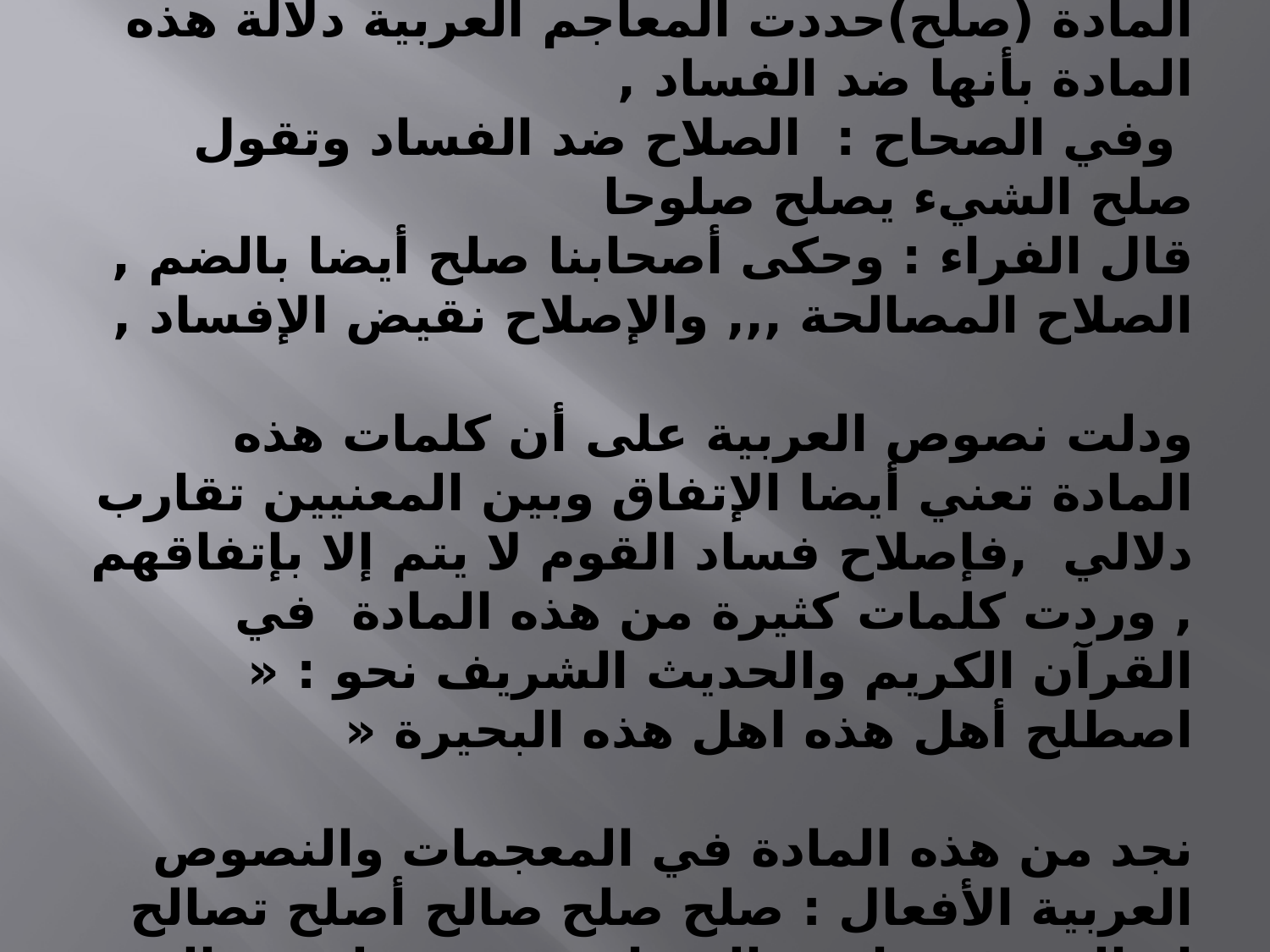

# المبحث الأول : مفاهيم ومصطلحات تعريف المصطلح لغة : كلمة « المصطلح « في اللغة العربية مصدر ميمي للفعل ( اصطلح) من المادة (صلح)حددت المعاجم العربية دلالة هذه المادة بأنها ضد الفساد , وفي الصحاح :  الصلاح ضد الفساد وتقول صلح الشيء يصلح صلوحا قال الفراء : وحكى أصحابنا صلح أيضا بالضم , الصلاح المصالحة ,,, والإصلاح نقيض الإفساد , ودلت نصوص العربية على أن كلمات هذه المادة تعني أيضا الإتفاق وبين المعنيين تقارب دلالي  ,فإصلاح فساد القوم لا يتم إلا بإتفاقهم , وردت كلمات كثيرة من هذه المادة  في القرآن الكريم والحديث الشريف نحو : « اصطلح أهل هذه اهل هذه البحيرة « نجد من هذه المادة في المعجمات والنصوص العربية الأفعال : صلح صلح صالح أصلح تصالح إصالح وغيرها من المصادر نحو : صلح مصالحة والمشتقات : صليح مصلح,